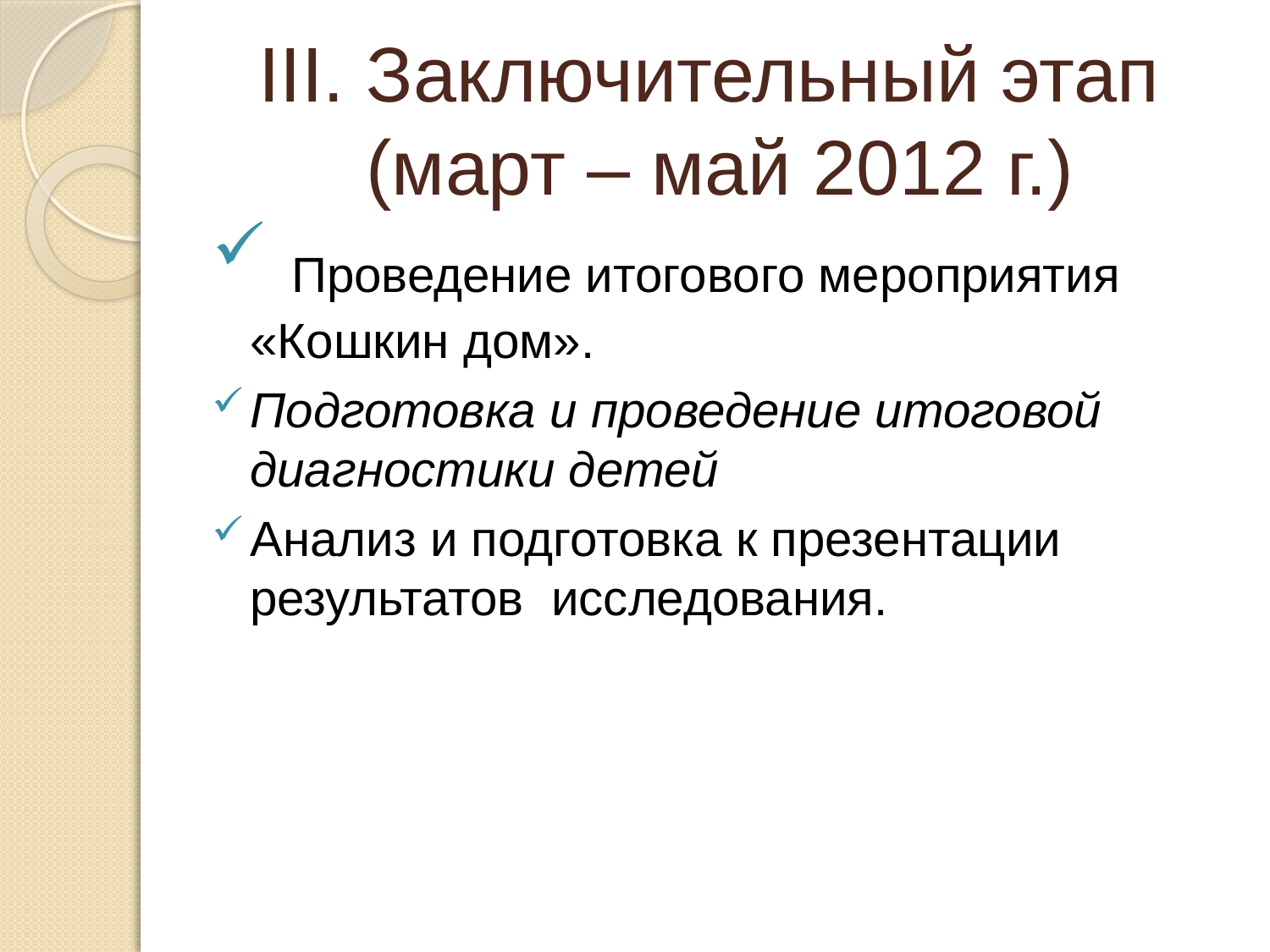

# III. Заключительный этап (март – май 2012 г.)
 Проведение итогового мероприятия «Кошкин дом».
Подготовка и проведение итоговой диагностики детей
Анализ и подготовка к презентации результатов  исследования.